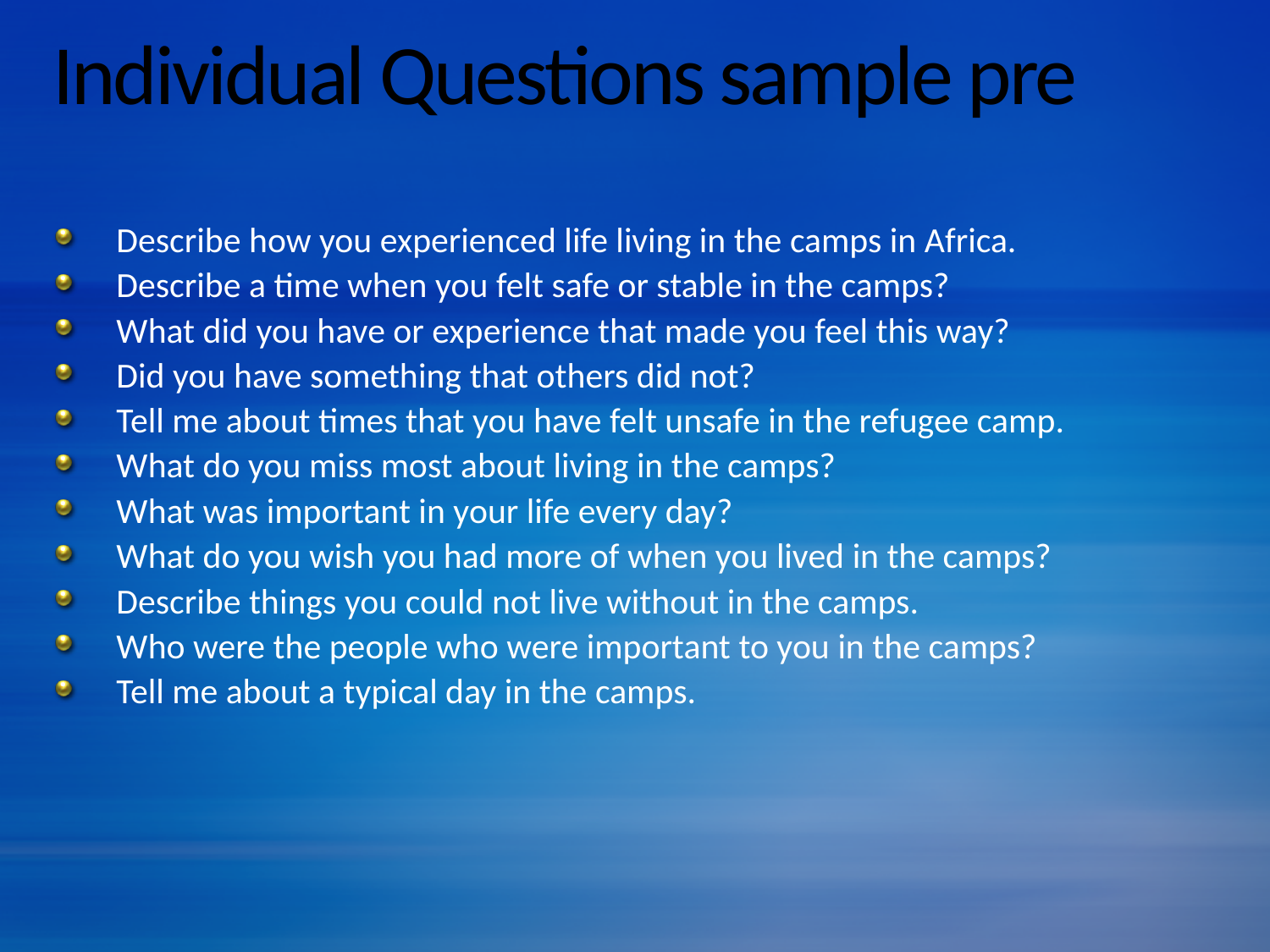

# Individual Questions sample pre
Describe how you experienced life living in the camps in Africa.
Describe a time when you felt safe or stable in the camps?
What did you have or experience that made you feel this way?
Did you have something that others did not?
Tell me about times that you have felt unsafe in the refugee camp.
What do you miss most about living in the camps?
What was important in your life every day?
What do you wish you had more of when you lived in the camps?
Describe things you could not live without in the camps.
Who were the people who were important to you in the camps?
Tell me about a typical day in the camps.